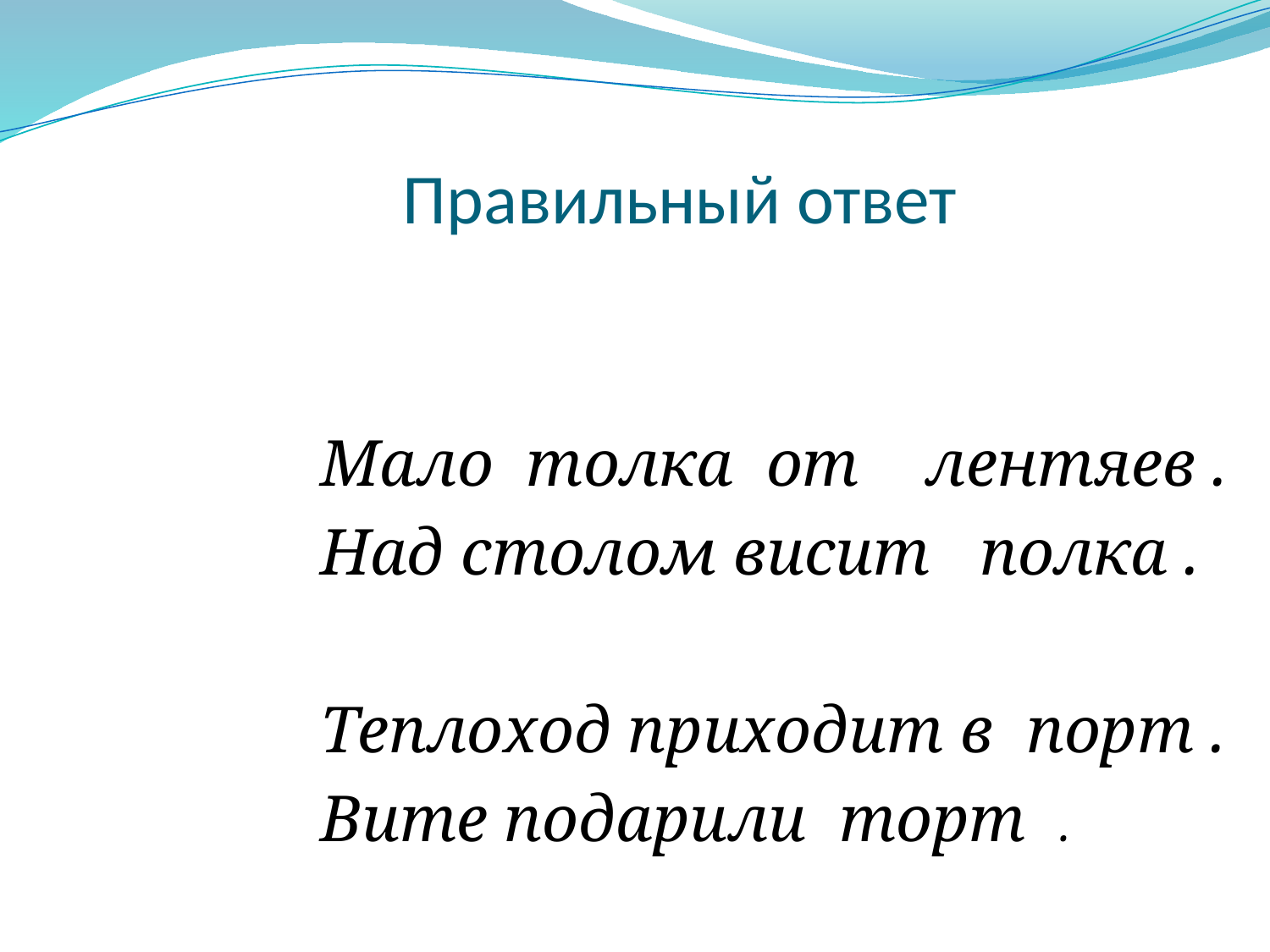

# Правильный ответ
Мало  толка  от    лентяев .
Над столом висит   полка .

Теплоход приходит в  порт .
Вите подарили  торт  .